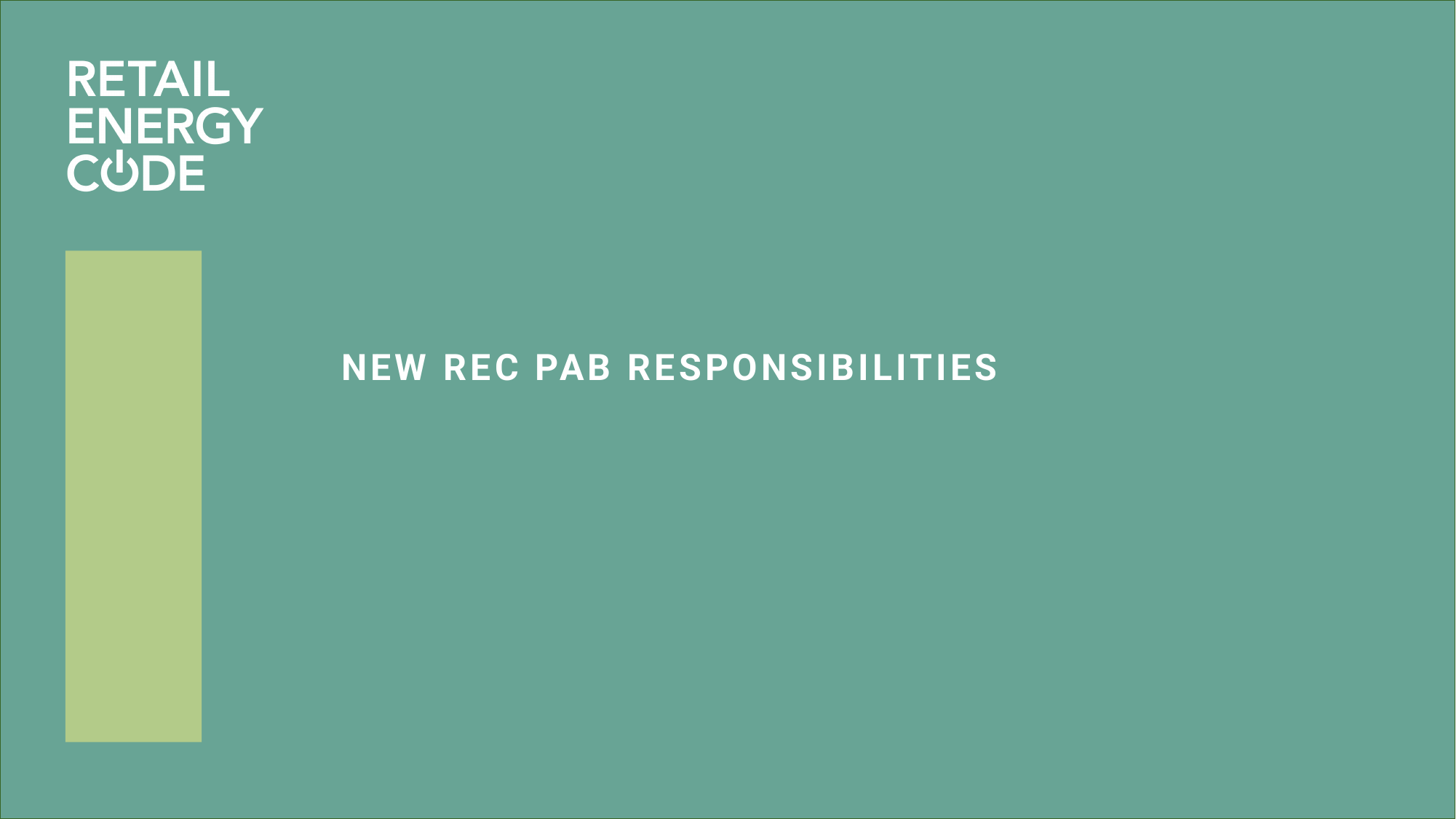

# New REC pab responsibilities
Break

10 Minutes